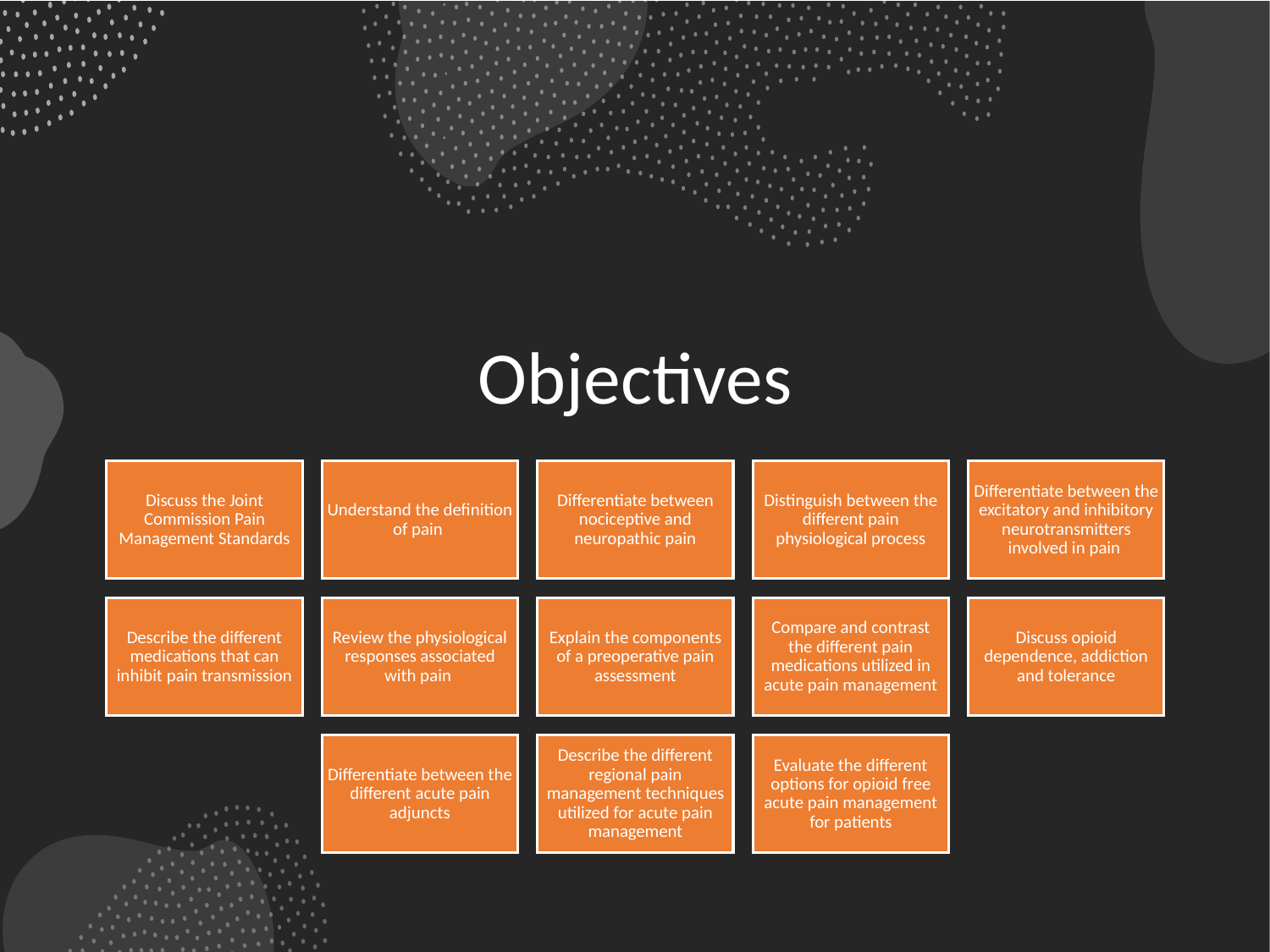

# Objectives
Discuss the Joint Commission Pain Management Standards
Understand the definition of pain
Differentiate between nociceptive and neuropathic pain
Distinguish between the different pain physiological process
Differentiate between the excitatory and inhibitory neurotransmitters involved in pain
Describe the different medications that can inhibit pain transmission
Review the physiological responses associated with pain
Explain the components of a preoperative pain assessment
Compare and contrast the different pain medications utilized in acute pain management
Discuss opioid dependence, addiction and tolerance
Differentiate between the different acute pain adjuncts
Describe the different regional pain management techniques utilized for acute pain management
Evaluate the different options for opioid free acute pain management for patients